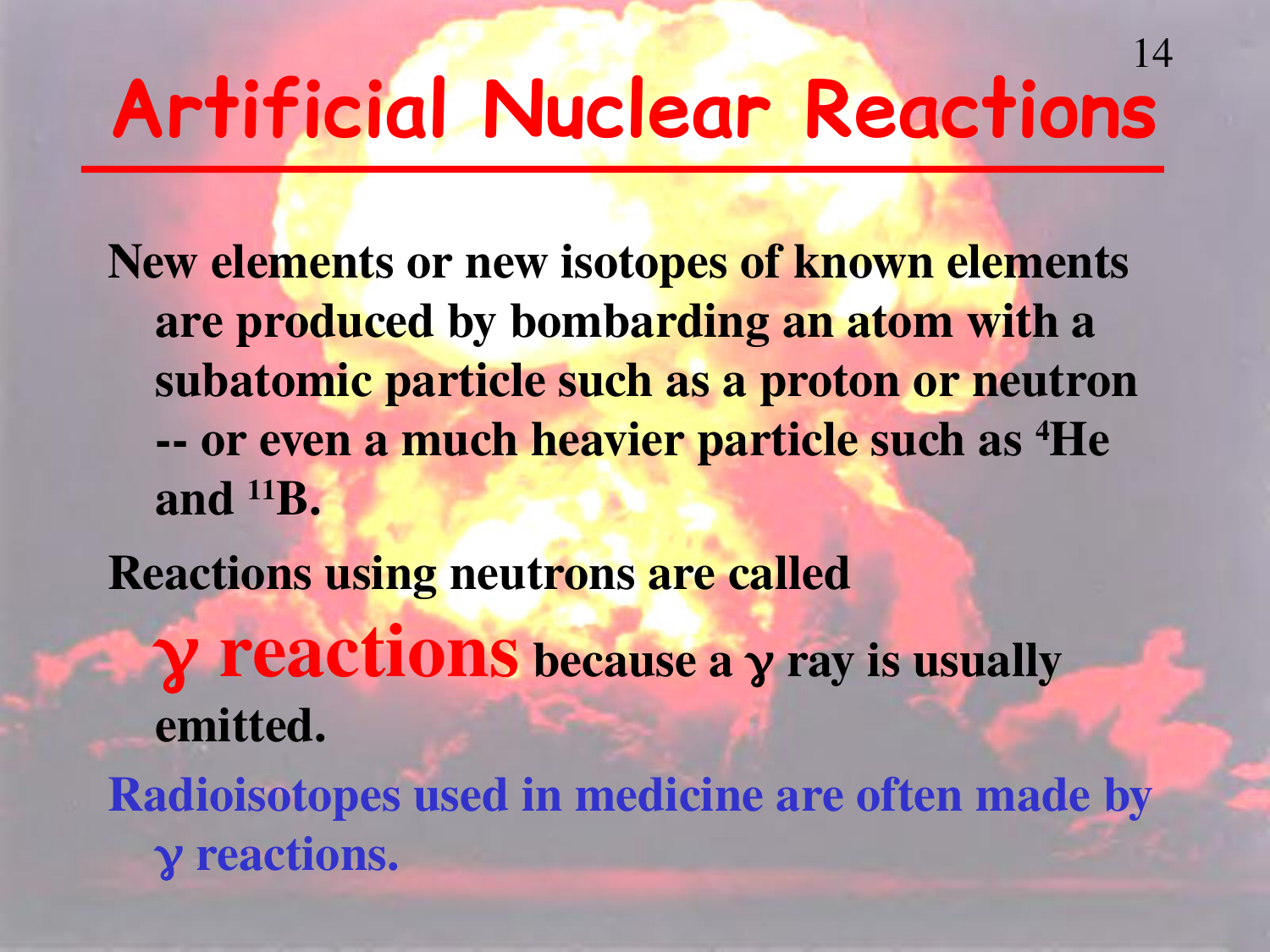

# Artificial Nuclear Reactions

New elements or new isotopes of known elements are produced by bombarding an atom with a subatomic particle such as a proton or neutron -- or even a much heavier particle such as 4He and 11B.
Reactions using neutrons are called
γ reactions because a γ ray is usually emitted.
Radioisotopes used in medicine are often made by γ reactions.